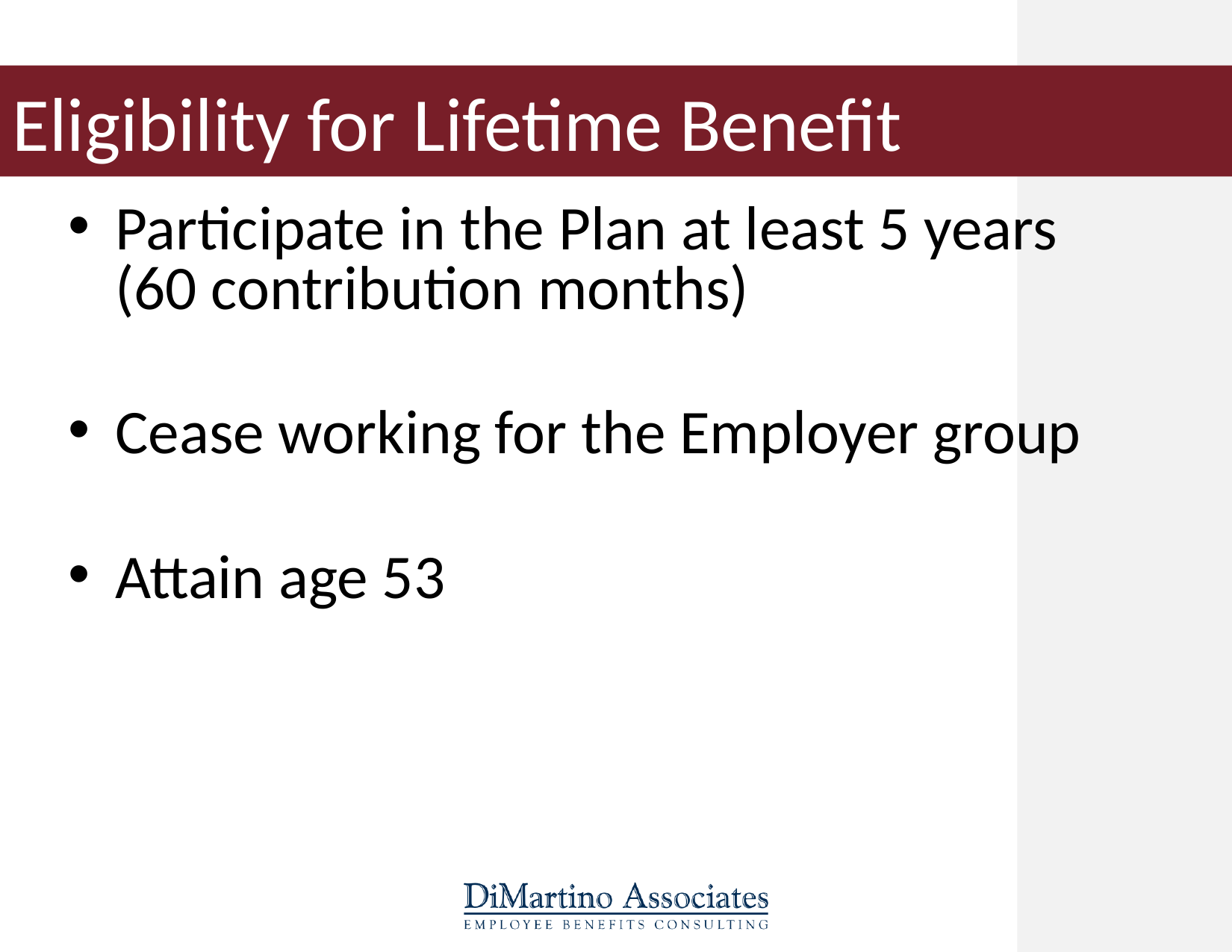

# Eligibility for Lifetime Benefit
Participate in the Plan at least 5 years (60 contribution months)

Cease working for the Employer group

Attain age 53